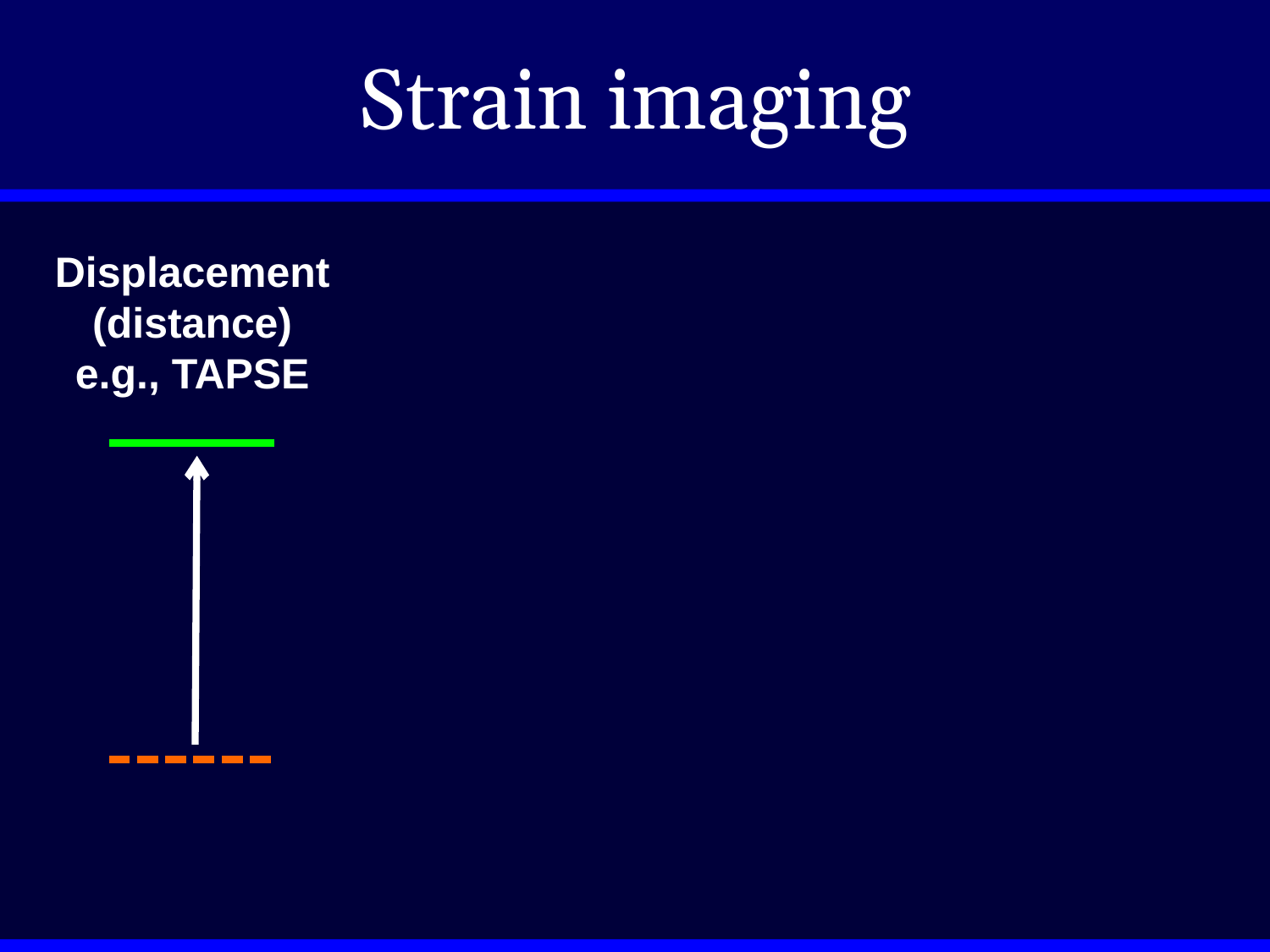

# Strain imaging
Displacement
(distance)
e.g., TAPSE